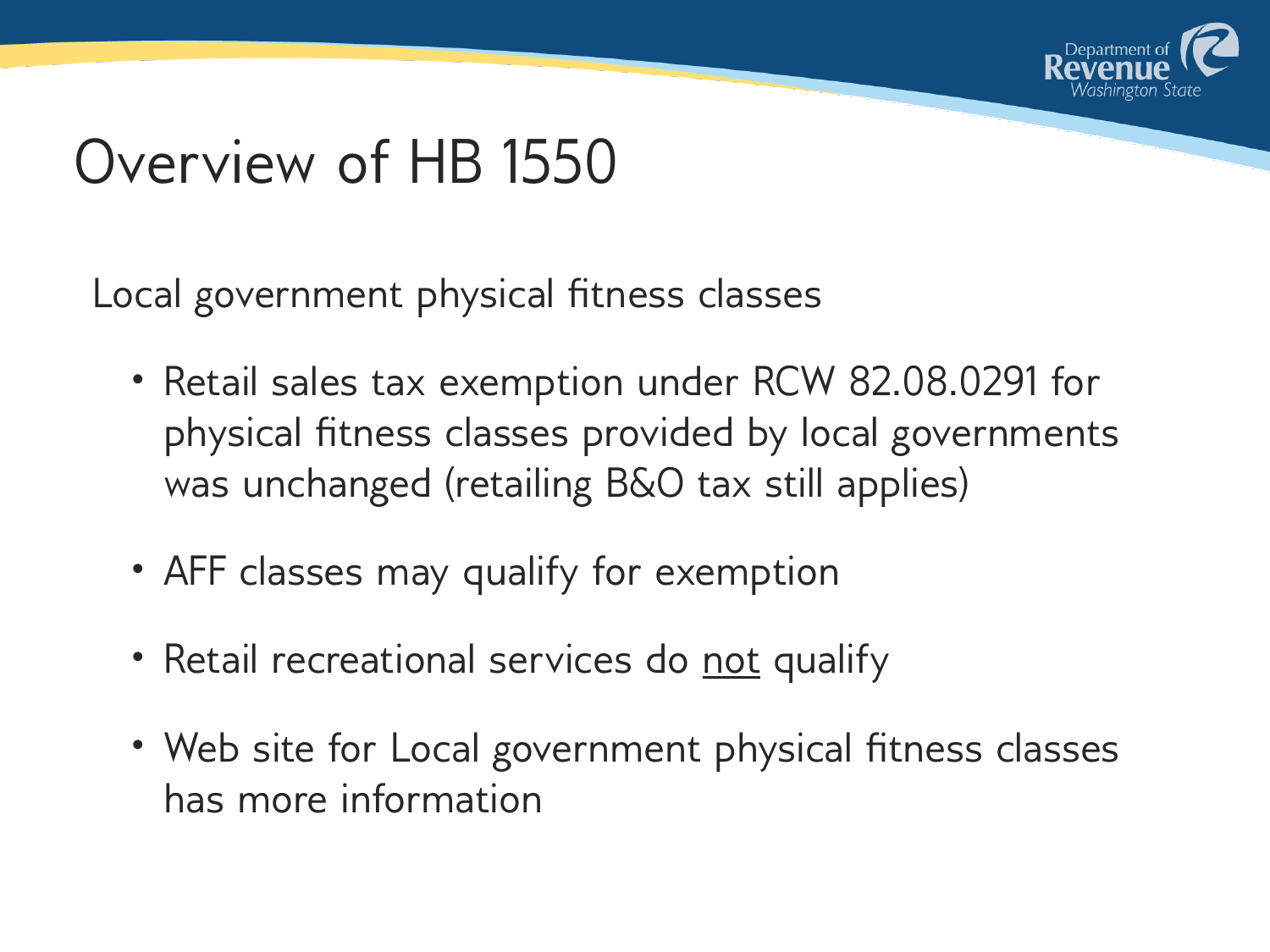

# Overview of HB 1550
Local government physical fitness classes
Retail sales tax exemption under RCW 82.08.0291 for physical fitness classes provided by local governments was unchanged (retailing B&O tax still applies)
AFF classes may qualify for exemption
Retail recreational services do not qualify
Web site for Local government physical fitness classes has more information